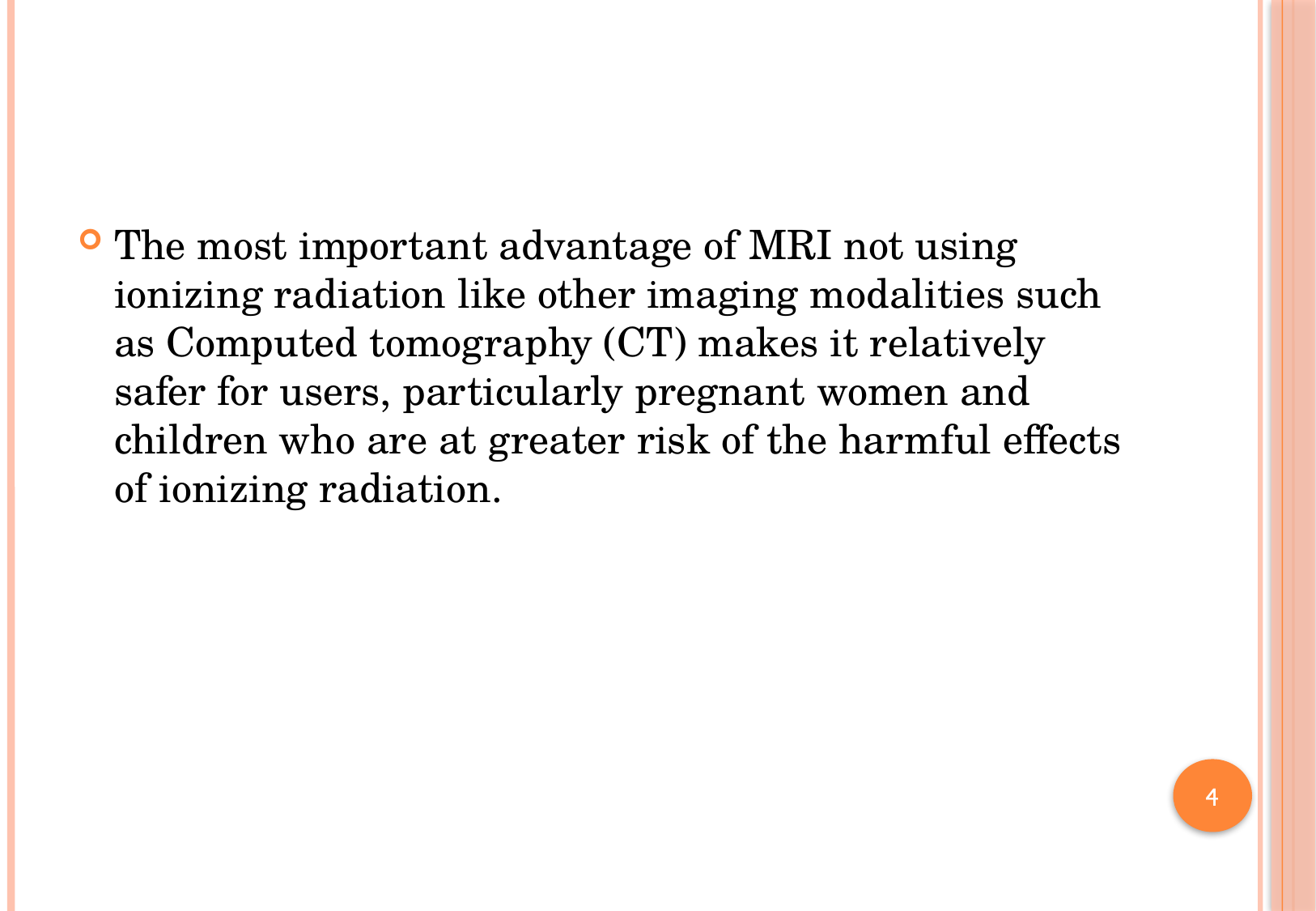

#
The most important advantage of MRI not using ionizing radiation like other imaging modalities such as Computed tomography (CT) makes it relatively safer for users, particularly pregnant women and children who are at greater risk of the harmful effects of ionizing radiation.
4